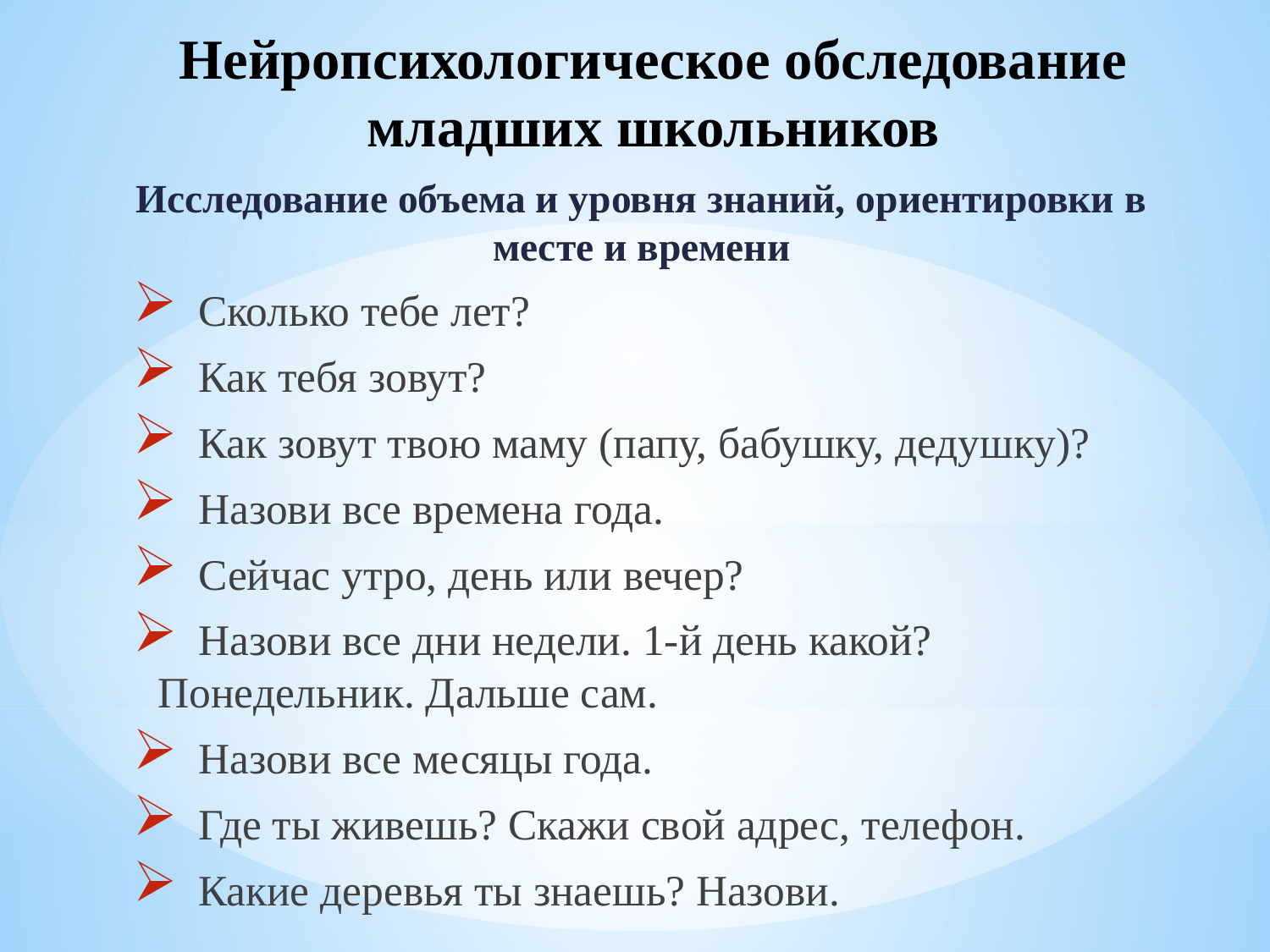

# Нейропсихологическое обследование младших школьников
Исследование объема и уровня знаний, ориентировки в месте и времени
  Сколько тебе лет?
  Как тебя зовут?
  Как зовут твою маму (папу, бабушку, дедушку)?
  Назови все времена года.
  Сейчас утро, день или вечер?
  Назови все дни недели. 1-й день какой? Понедельник. Дальше сам.
  Назови все месяцы года.
  Где ты живешь? Скажи свой адрес, телефон.
  Какие деревья ты знаешь? Назови.